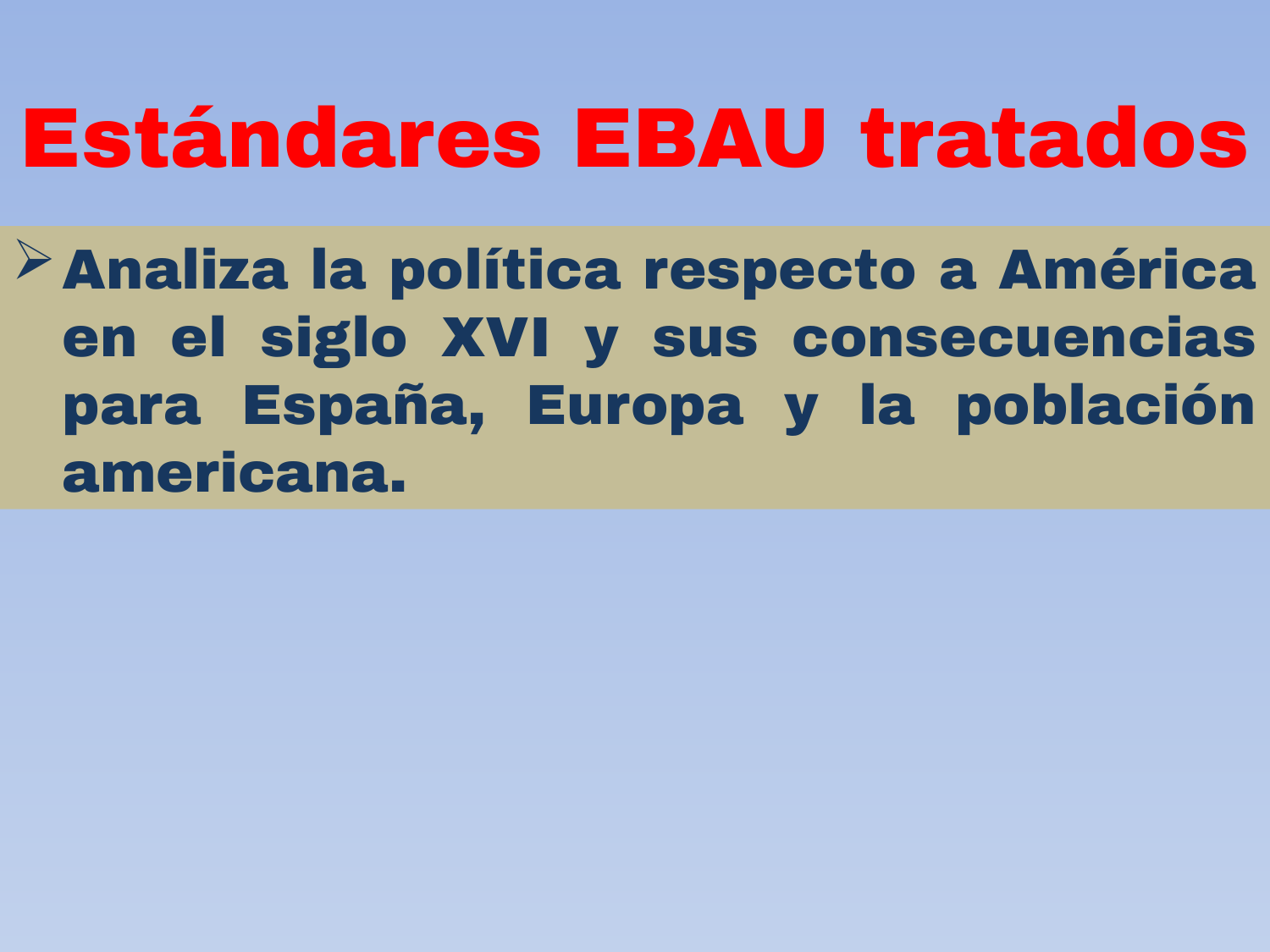

Estándares EBAU tratados
Analiza la política respecto a América en el siglo XVI y sus consecuencias para España, Europa y la población americana.